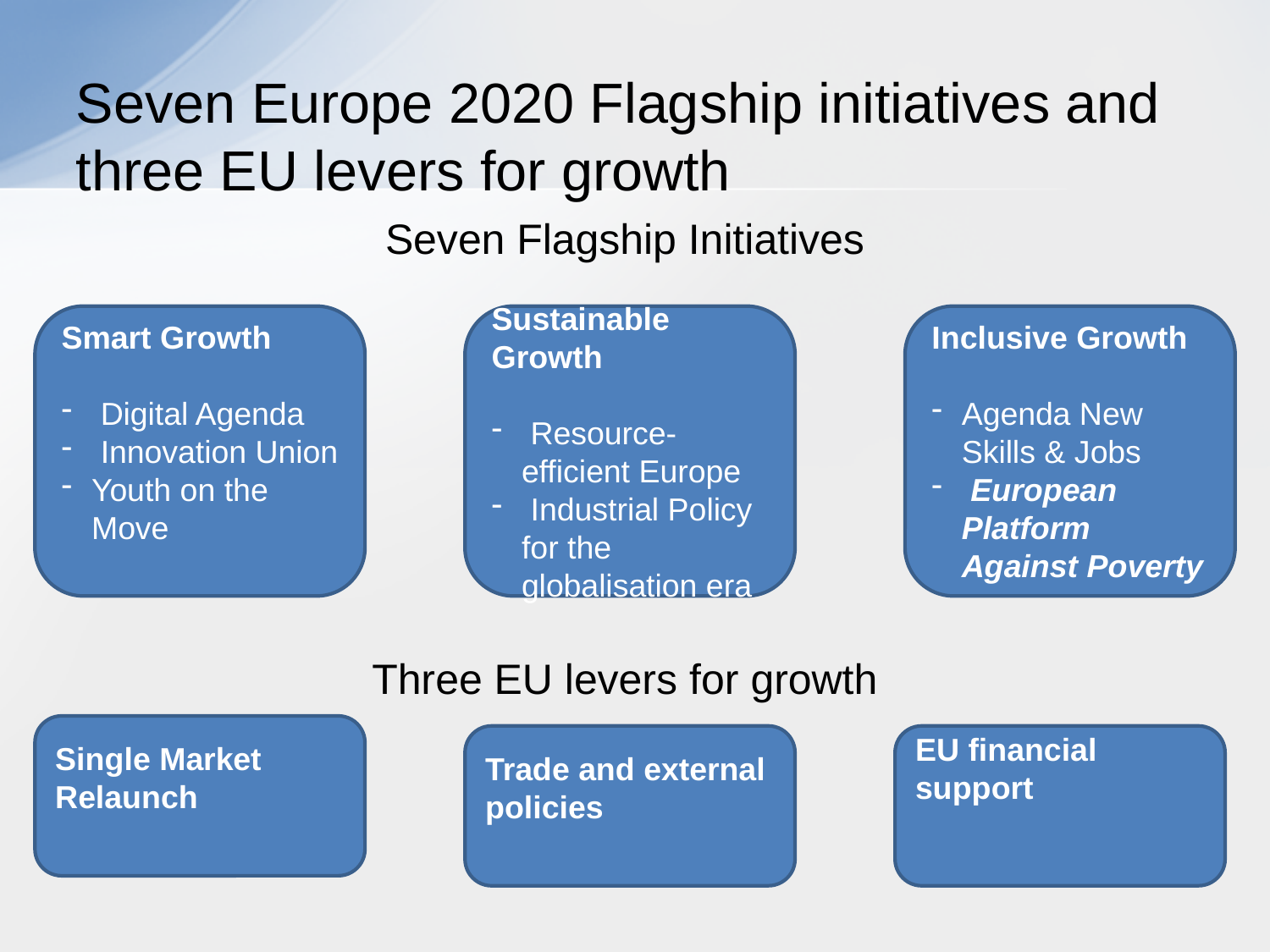

# Seven Europe 2020 Flagship initiatives and three EU levers for growth
Seven Flagship Initiatives

Smart Growth

 Digital Agenda
 Innovation Union
Youth on the Move

Sustainable Growth

 Resource-efficient Europe
 Industrial Policy for the globalisation era
Inclusive Growth

Agenda New Skills & Jobs
 European Platform Against Poverty
Three EU levers for growth
Single Market Relaunch

Trade and external policies

EU financial support